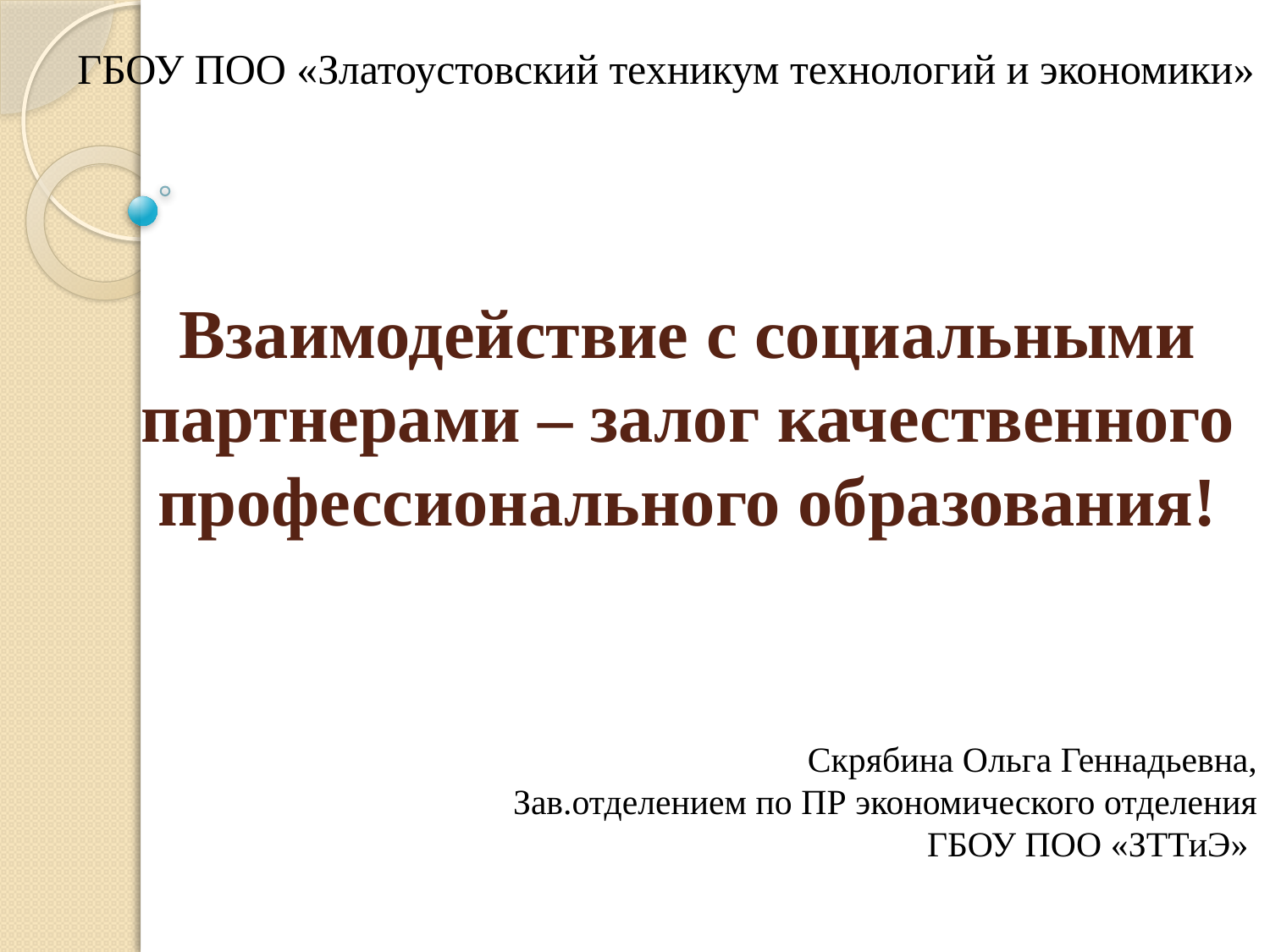

# Взаимодействие с социальными партнерами – залог качественного профессионального образования!
ГБОУ ПОО «Златоустовский техникум технологий и экономики»

Скрябина Ольга Геннадьевна,
Зав.отделением по ПР экономического отделения
ГБОУ ПОО «ЗТТиЭ»